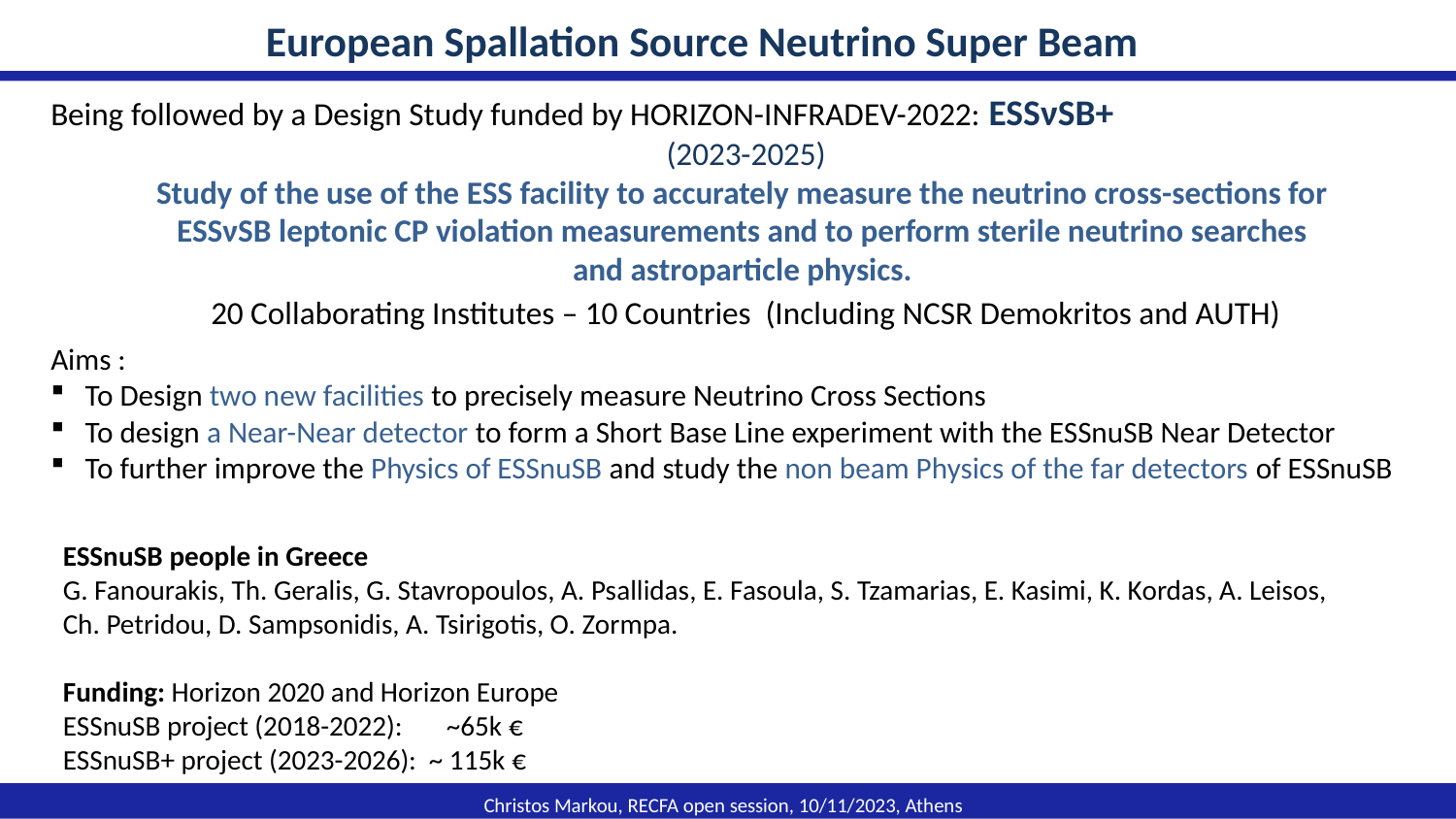

European Spallation Source Neutrino Super Beam

Being followed by a Design Study funded by HORIZON-INFRADEV-2022: ESSνSB+
(2023-2025)
Study of the use of the ESS facility to accurately measure the neutrino cross-sections for
ESSνSB leptonic CP violation measurements and to perform sterile neutrino searches
and astroparticle physics.
20 Collaborating Institutes – 10 Countries  (Including NCSR Demokritos and AUTH)
Aims :
To Design two new facilities to precisely measure Neutrino Cross Sections
To design a Near-Near detector to form a Short Base Line experiment with the ESSnuSB Near Detector
To further improve the Physics of ESSnuSB and study the non beam Physics of the far detectors of ESSnuSB
ESSnuSB people in Greece
G. Fanourakis, Th. Geralis, G. Stavropoulos, A. Psallidas, E. Fasoula, S. Tzamarias, E. Kasimi, K. Kordas, A. Leisos, Ch. Petridou, D. Sampsonidis, A. Tsirigotis, O. Zormpa.

Funding: Horizon 2020 and Horizon Europe
ESSnuSB project (2018-2022):       ~65k €
ESSnuSB+ project (2023-2026):  ~ 115k €

Christos Markou, RECFA open session, 10/11/2023, Athens